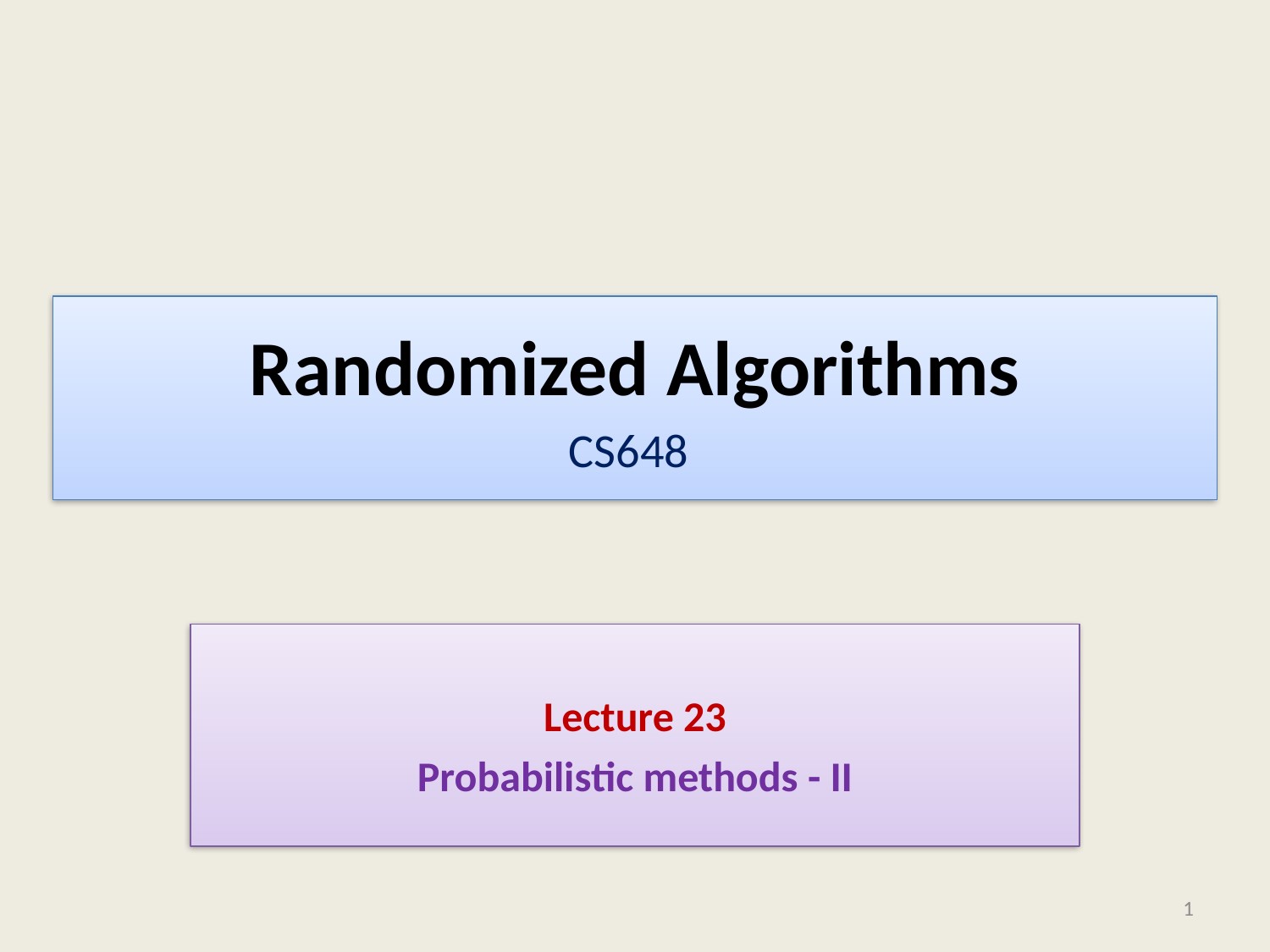

# Randomized Algorithms CS648

Lecture 23
Probabilistic methods - II
1